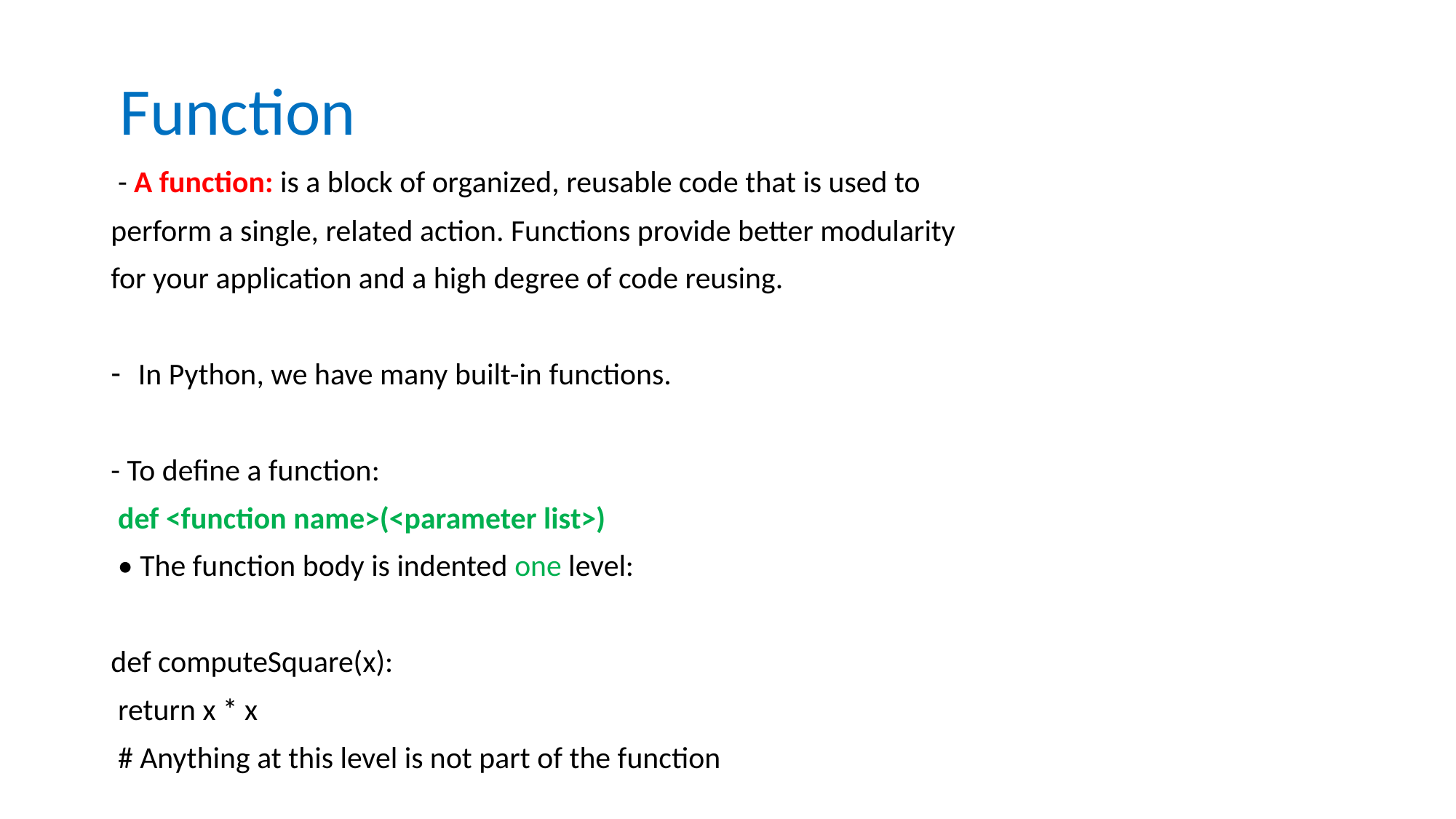

# Function
 - A function: is a block of organized, reusable code that is used to
perform a single, related action. Functions provide better modularity
for your application and a high degree of code reusing.

In Python, we have many built-in functions.

- To define a function:
 def <function name>(<parameter list>)
 • The function body is indented one level:

def computeSquare(x):
 return x * x
 # Anything at this level is not part of the function